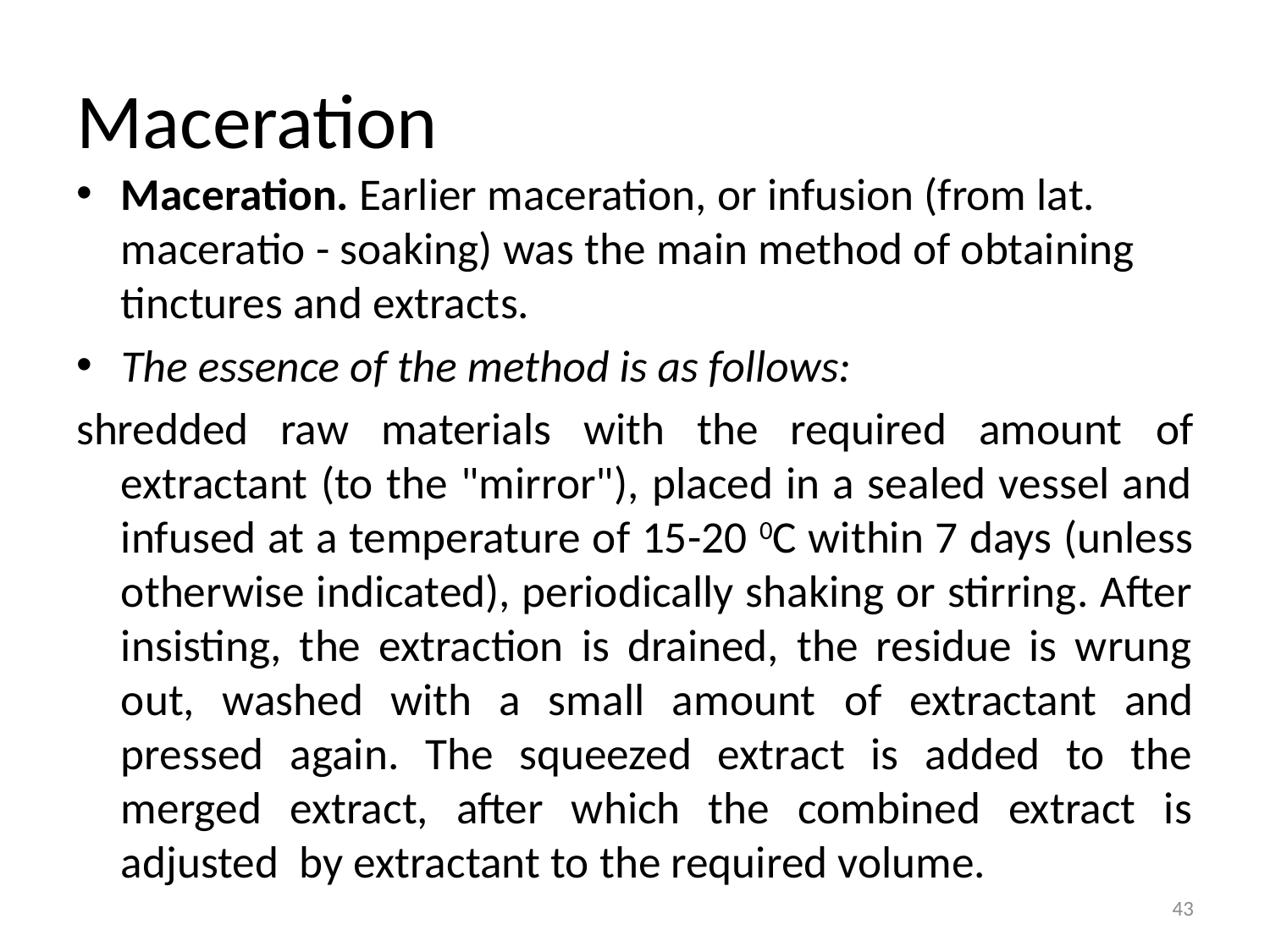

# Maceration
Maceration. Earlier maceration, or infusion (from lat. maceratio - soaking) was the main method of obtaining tinctures and extracts.
The essence of the method is as follows:
shredded raw materials with the required amount of extractant (to the "mirror"), placed in a sealed vessel and infused at a temperature of 15-20 0C within 7 days (unless otherwise indicated), periodically shaking or stirring. After insisting, the extraction is drained, the residue is wrung out, washed with a small amount of extractant and pressed again. The squeezed extract is added to the merged extract, after which the combined extract is adjusted  by extractant to the required volume.

43